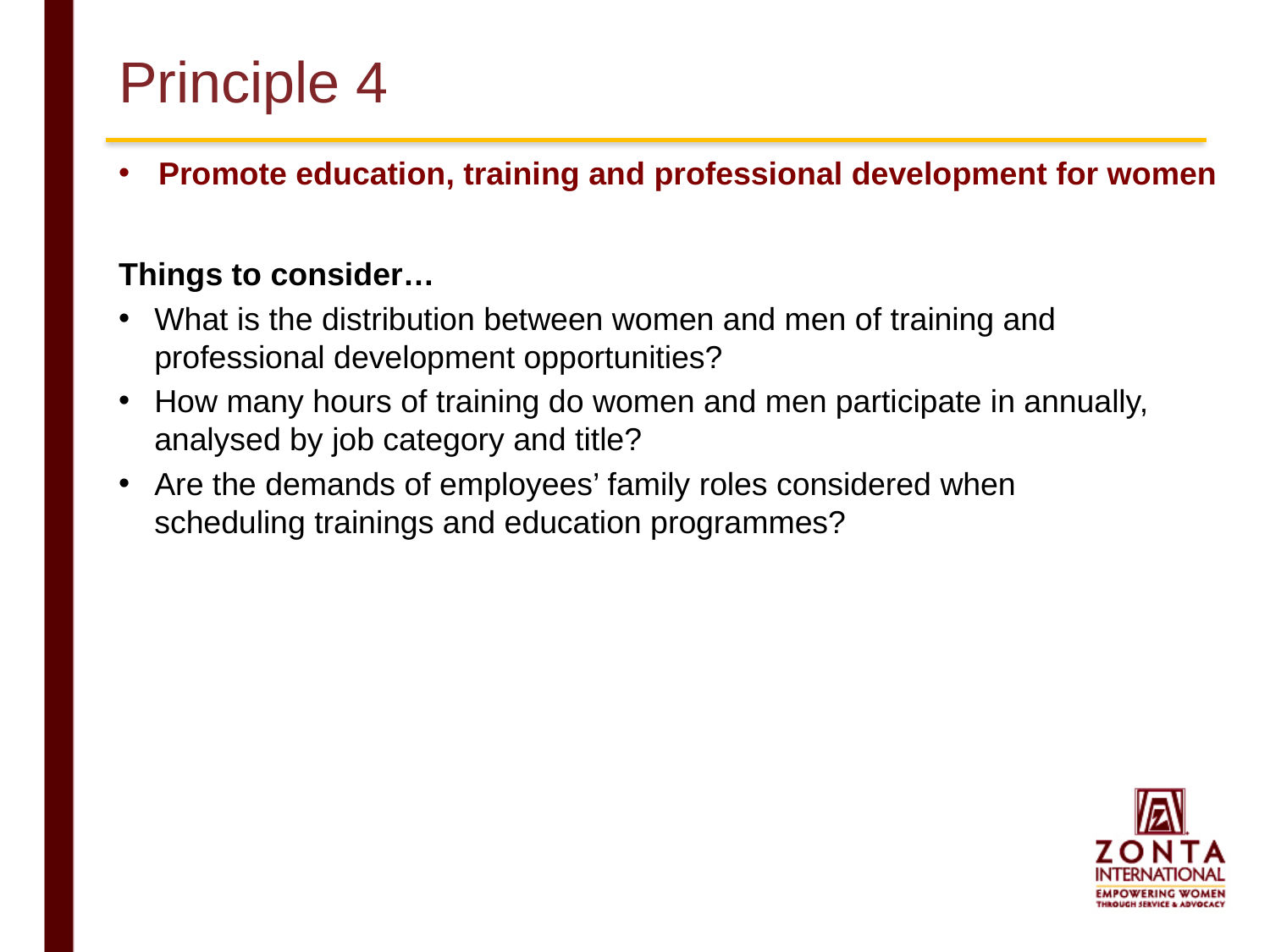

# Principle 4
Promote education, training and professional development for women
Things to consider…
What is the distribution between women and men of training and  professional development opportunities?
How many hours of training do women and men participate in annually,  analysed by job category and title?
Are the demands of employees’ family roles considered when  scheduling trainings and education programmes?